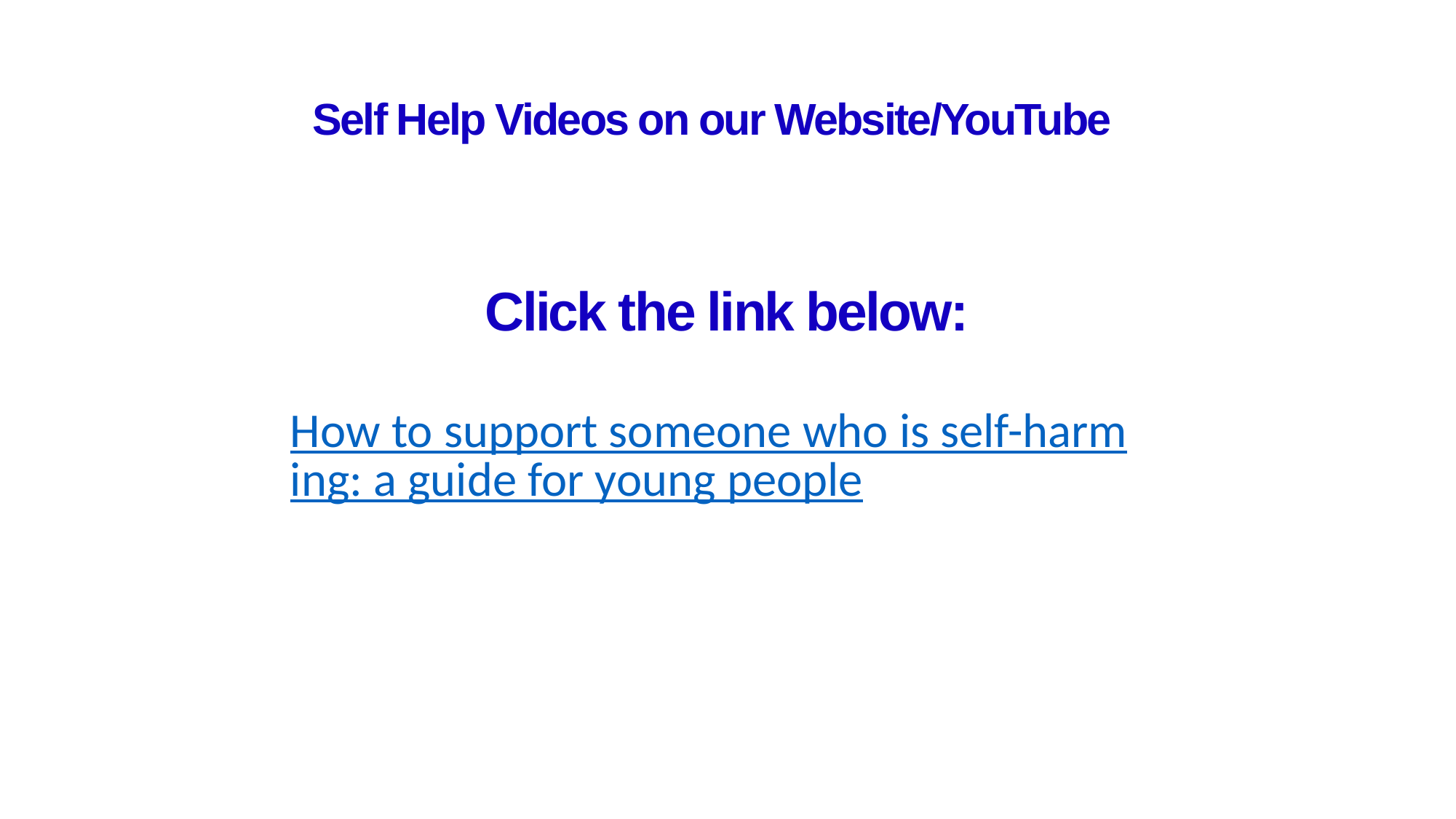

# Self Help Videos on our Website/YouTube
Click the link below:
How to support someone who is self-harming: a guide for young people